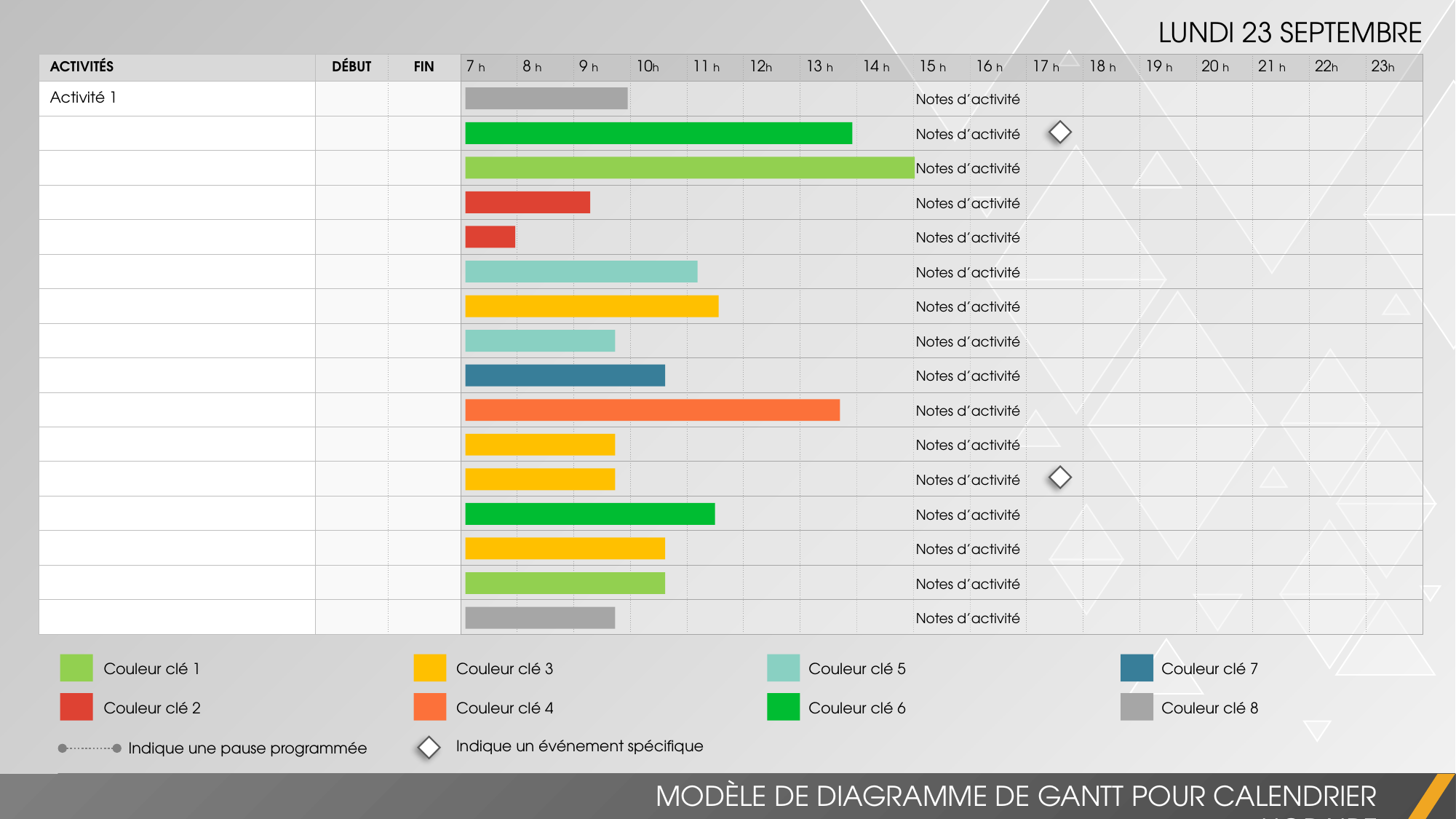

LUNDI 23 SEPTEMBRE
| ACTIVITÉS | DÉBUT | FIN | 7 h | 8 h | 9 h | 10h | 11 h | 12h | 13 h | 14 h | 15 h | 16 h | 17 h | 18 h | 19 h | 20 h | 21 h | 22h | 23h |
| --- | --- | --- | --- | --- | --- | --- | --- | --- | --- | --- | --- | --- | --- | --- | --- | --- | --- | --- | --- |
| Activité 1 |  |  |  |  |  |  |  |  |  |  |  |  |  |  |  |  |  |  |  |
|  |  |  |  |  |  |  |  |  |  |  |  |  |  |  |  |  |  |  |  |
|  |  |  |  |  |  |  |  |  |  |  |  |  |  |  |  |  |  |  |  |
|  |  |  |  |  |  |  |  |  |  |  |  |  |  |  |  |  |  |  |  |
|  |  |  |  |  |  |  |  |  |  |  |  |  |  |  |  |  |  |  |  |
|  |  |  |  |  |  |  |  |  |  |  |  |  |  |  |  |  |  |  |  |
|  |  |  |  |  |  |  |  |  |  |  |  |  |  |  |  |  |  |  |  |
|  |  |  |  |  |  |  |  |  |  |  |  |  |  |  |  |  |  |  |  |
|  |  |  |  |  |  |  |  |  |  |  |  |  |  |  |  |  |  |  |  |
|  |  |  |  |  |  |  |  |  |  |  |  |  |  |  |  |  |  |  |  |
|  |  |  |  |  |  |  |  |  |  |  |  |  |  |  |  |  |  |  |  |
|  |  |  |  |  |  |  |  |  |  |  |  |  |  |  |  |  |  |  |  |
|  |  |  |  |  |  |  |  |  |  |  |  |  |  |  |  |  |  |  |  |
|  |  |  |  |  |  |  |  |  |  |  |  |  |  |  |  |  |  |  |  |
|  |  |  |  |  |  |  |  |  |  |  |  |  |  |  |  |  |  |  |  |
|  |  |  |  |  |  |  |  |  |  |  |  |  |  |  |  |  |  |  |  |
Notes d’activité

Notes d’activité

Notes d’activité

Notes d’activité

Notes d’activité

Notes d’activité

Notes d’activité

Notes d’activité

Notes d’activité

Notes d’activité

Notes d’activité

Notes d’activité

Notes d’activité

Notes d’activité

Notes d’activité

Notes d’activité

Couleur clé 7
Couleur clé 5
Couleur clé 3

Couleur clé 1

Couleur clé 8
Couleur clé 6
Couleur clé 4

Couleur clé 2

Indique un événement spécifique
Indique une pause programmée

MODÈLE DE DIAGRAMME DE GANTT POUR CALENDRIER HORAIRE